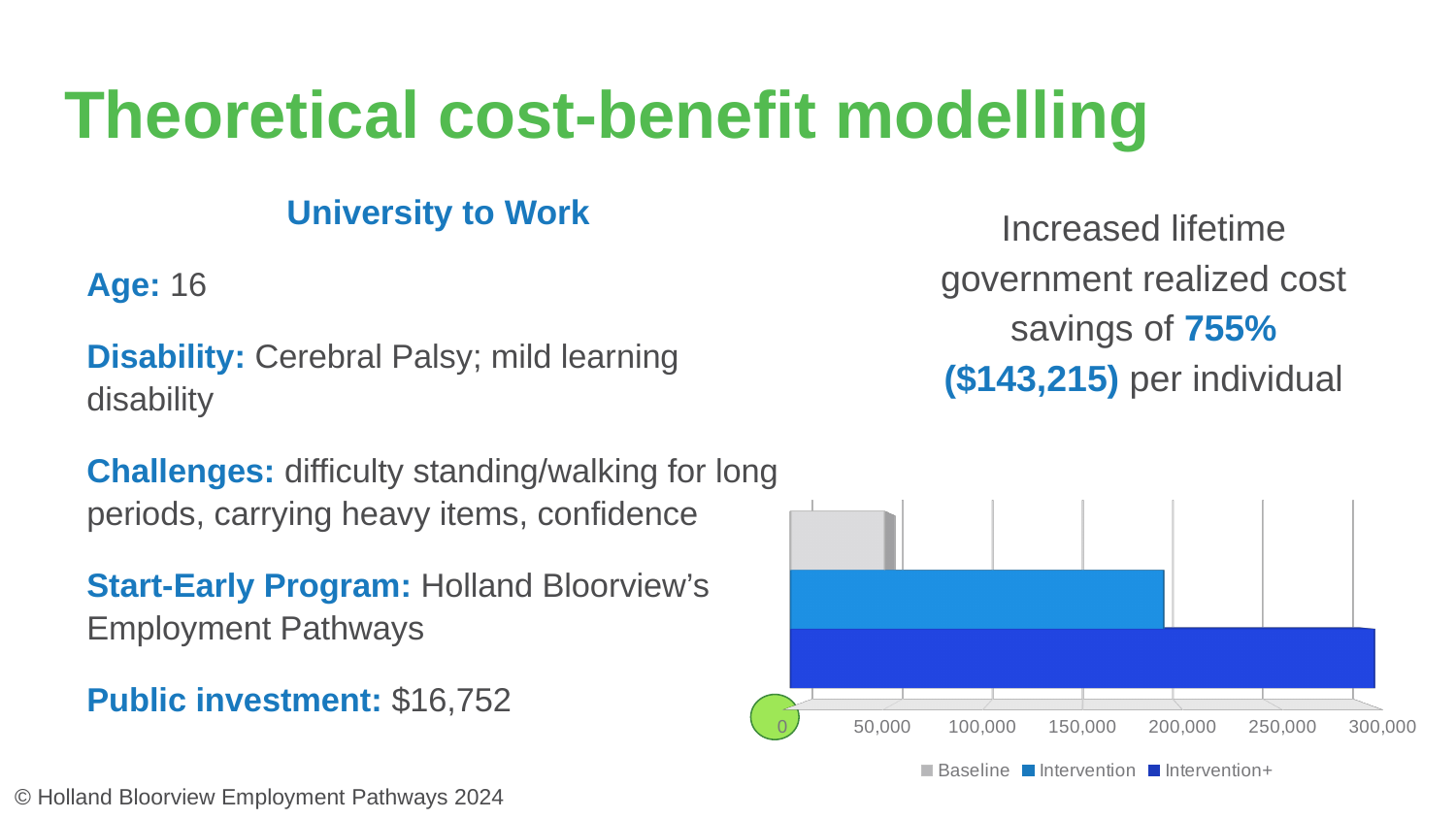

# Theoretical cost-benefit modelling
| University to Work |
| --- |
| Age: 16 |
| Disability: Cerebral Palsy; mild learning disability |
| Challenges: difficulty standing/walking for long periods, carrying heavy items, confidence |
| Start-Early Program: Holland Bloorview’s Employment Pathways |
| Public investment: $16,752 |
Increased lifetime government realized cost savings of 755% ($143,215) per individual

[unsupported chart]

© Holland Bloorview Employment Pathways 2024